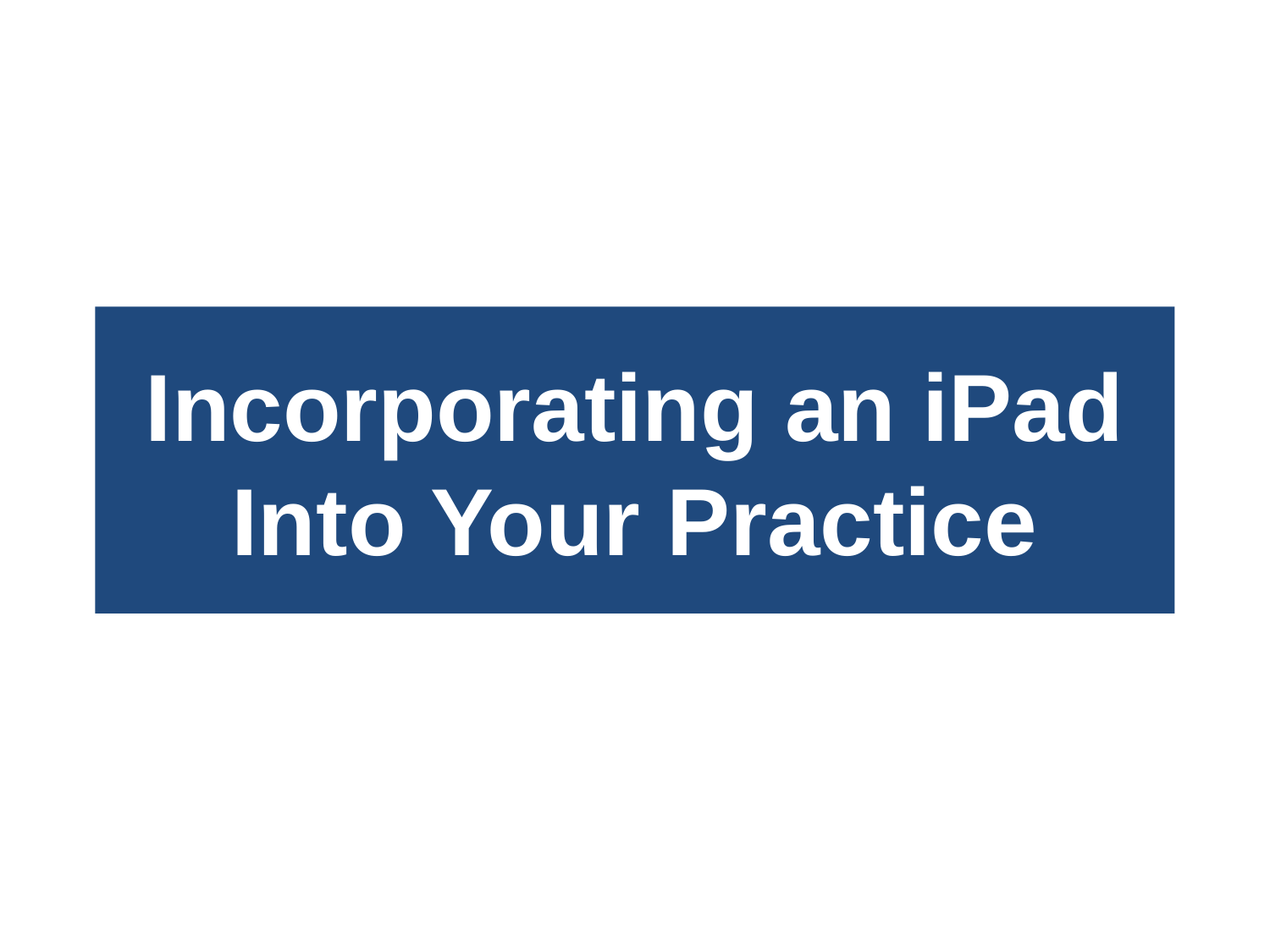

#
Incorporating an iPad Into Your Practice